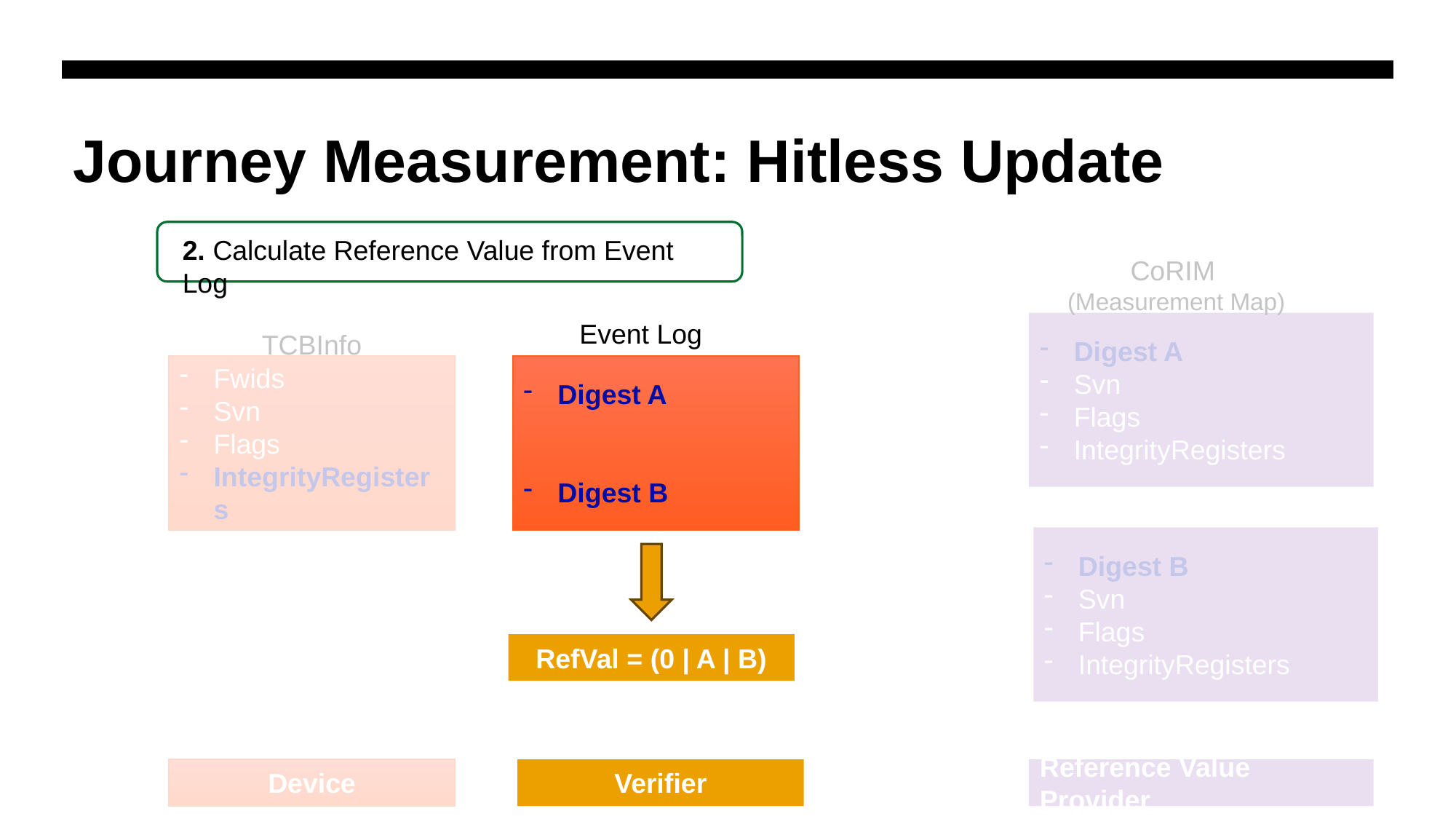

# Journey Measurement: Hitless Update

2. Calculate Reference Value from Event Log
CoRIM
(Measurement Map)
Event Log
Digest A
Svn
Flags
IntegrityRegisters
TCBInfo

Fwids
Svn
Flags
IntegrityRegisters
Digest A

Digest B
Digest B
Svn
Flags
IntegrityRegisters

RefVal = (0 | A | B)
Verifier
Reference Value Provider
Device